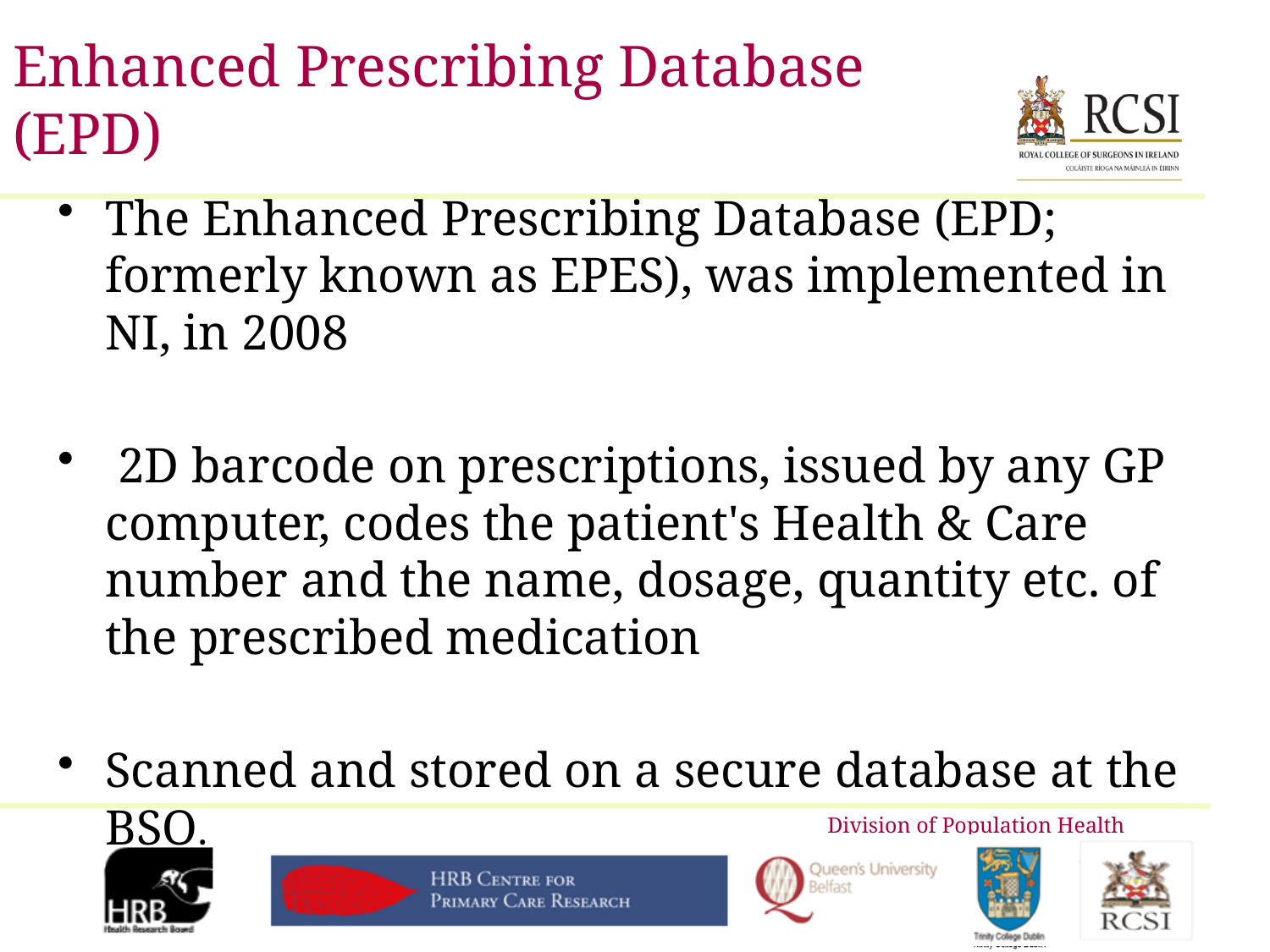

# Enhanced Prescribing Database (EPD)
The Enhanced Prescribing Database (EPD; formerly known as EPES), was implemented in NI, in 2008

 2D barcode on prescriptions, issued by any GP computer, codes the patient's Health & Care number and the name, dosage, quantity etc. of the prescribed medication

Scanned and stored on a secure database at the BSO.